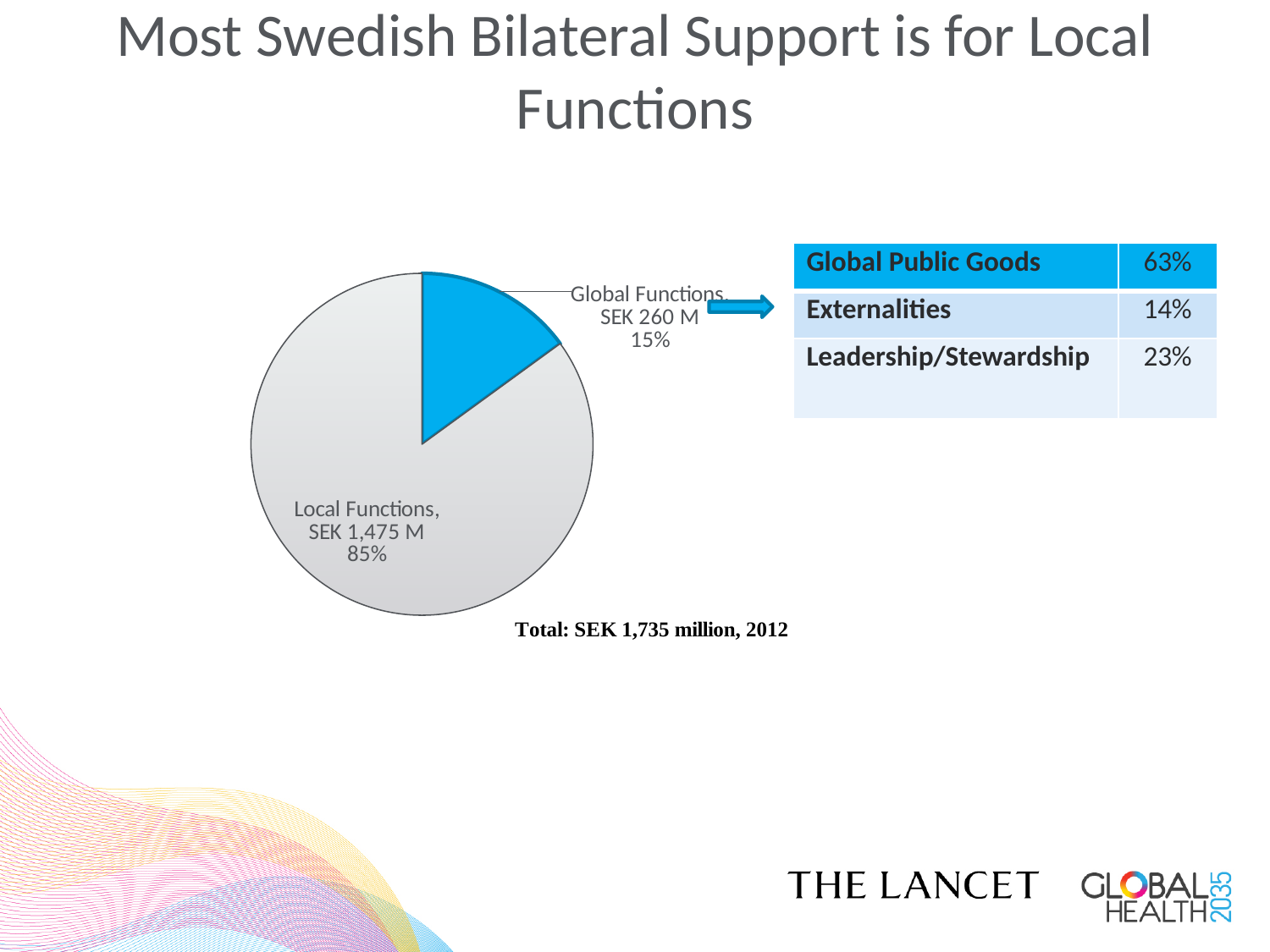

# Most Swedish Bilateral Support is for Local Functions

### Chart

| Category |  |
|---|---|
| Global Public Goods | 63% |
| --- | --- |
| Externalities | 14% |
| Leadership/Stewardship | 23% |